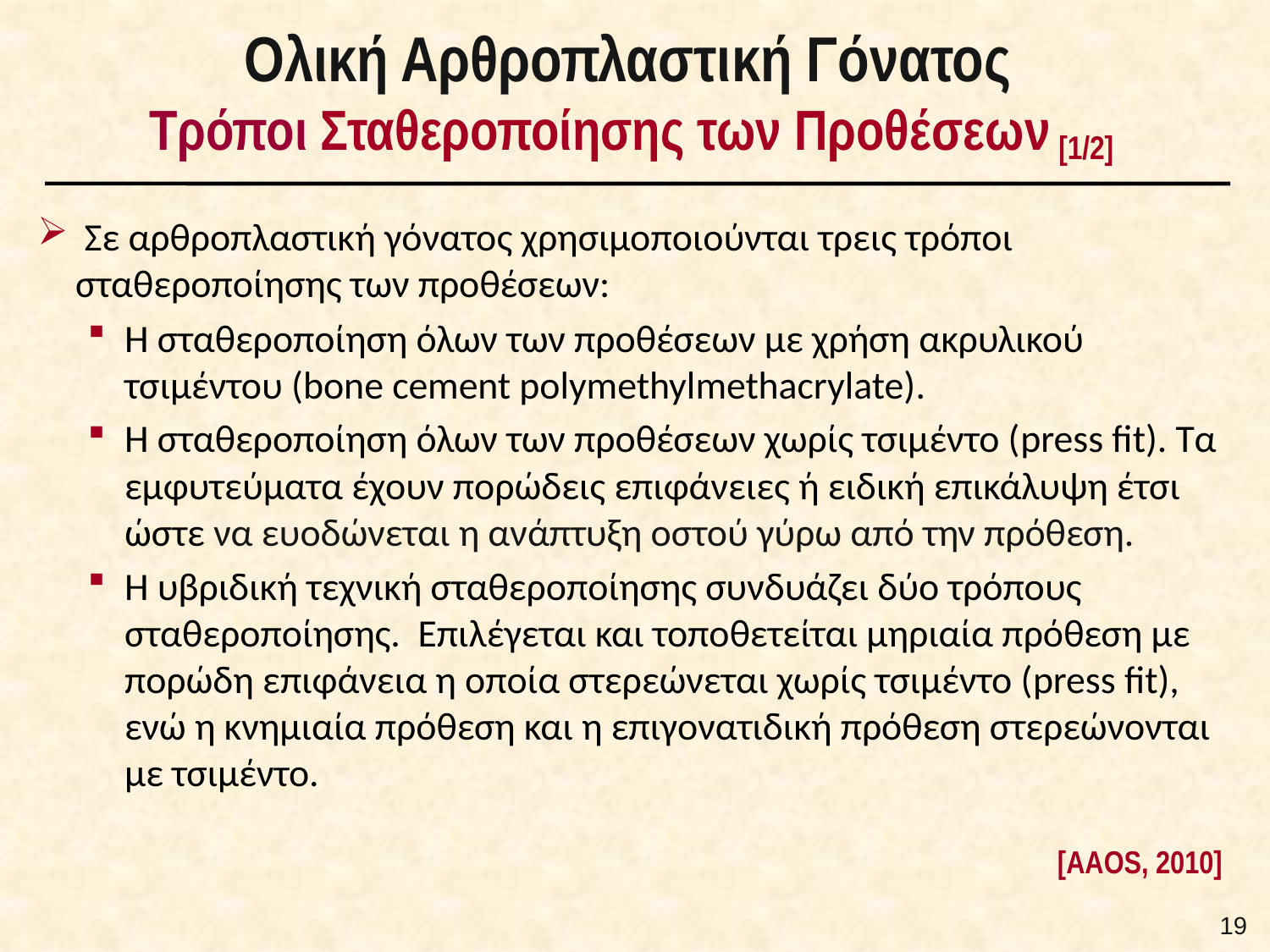

# Ολική Αρθροπλαστική Γόνατος Τρόποι Σταθεροποίησης των Προθέσεων [1/2]
 Σε αρθροπλαστική γόνατος χρησιμοποιούνται τρεις τρόποι σταθεροποίησης των προθέσεων:
Η σταθεροποίηση όλων των προθέσεων με χρήση ακρυλικού τσιμέντου (bone cement polymethylmethacrylate).
Η σταθεροποίηση όλων των προθέσεων χωρίς τσιμέντο (press fit). Τα εμφυτεύματα έχουν πορώδεις επιφάνειες ή ειδική επικάλυψη έτσι ώστε να ευοδώνεται η ανάπτυξη οστού γύρω από την πρόθεση.
Η υβριδική τεχνική σταθεροποίησης συνδυάζει δύο τρόπους σταθεροποίησης.  Επιλέγεται και τοποθετείται μηριαία πρόθεση με πορώδη επιφάνεια η οποία στερεώνεται χωρίς τσιμέντο (press fit), ενώ η κνημιαία πρόθεση και η επιγονατιδική πρόθεση στερεώνονται με τσιμέντο.

[AΑOS, 2010]
19